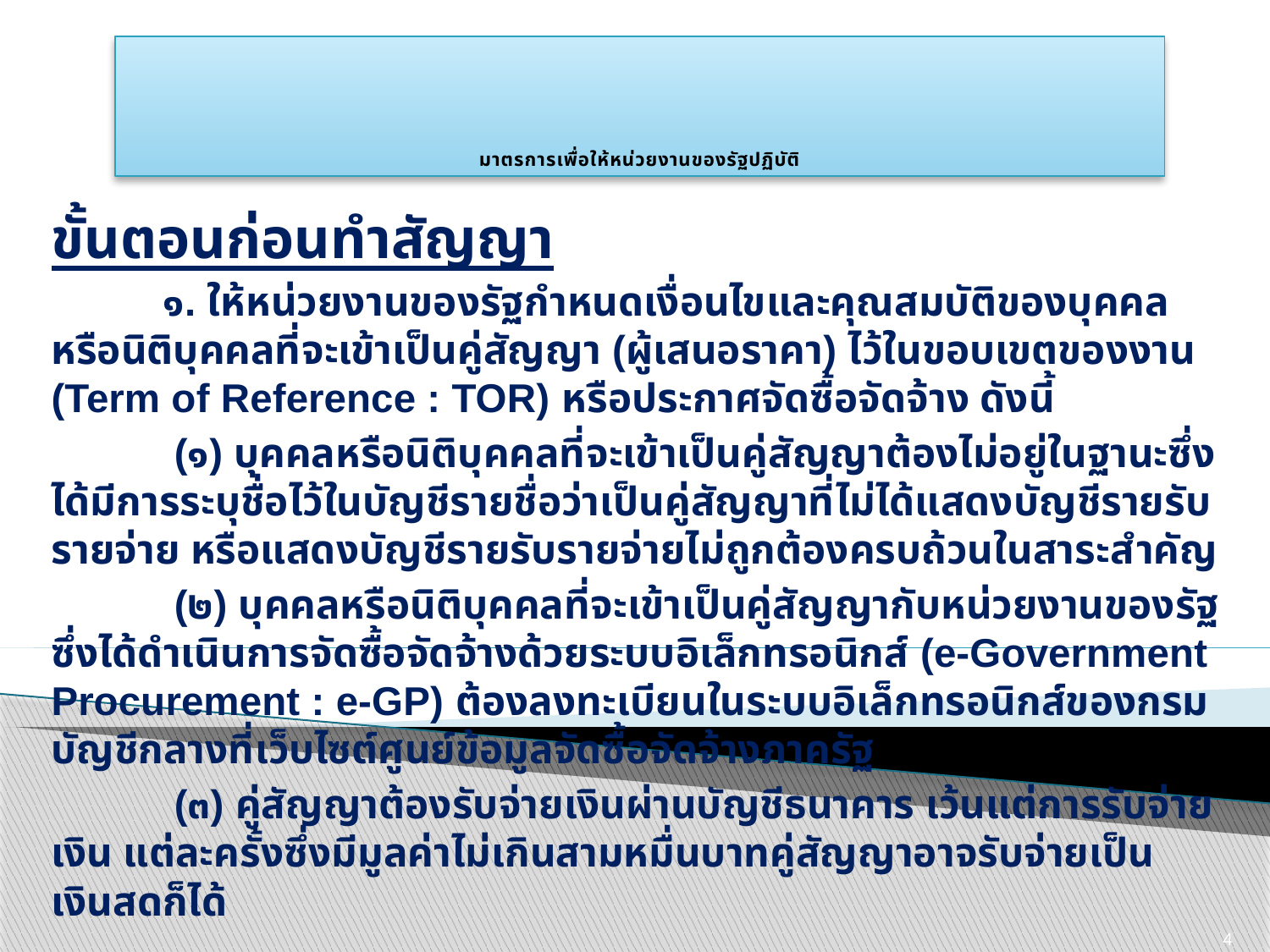

# มาตรการเพื่อให้หน่วยงานของรัฐปฏิบัติ
ขั้นตอนก่อนทำสัญญา
	๑. ให้หน่วยงานของรัฐกำหนดเงื่อนไขและคุณสมบัติของบุคคลหรือนิติบุคคลที่จะเข้าเป็นคู่สัญญา (ผู้เสนอราคา) ไว้ในขอบเขตของงาน (Term of Reference : TOR) หรือประกาศจัดซื้อจัดจ้าง ดังนี้
	 (๑) บุคคลหรือนิติบุคคลที่จะเข้าเป็นคู่สัญญาต้องไม่อยู่ในฐานะซึ่งได้มีการระบุชื่อไว้ในบัญชีรายชื่อว่าเป็นคู่สัญญาที่ไม่ได้แสดงบัญชีรายรับรายจ่าย หรือแสดงบัญชีรายรับรายจ่ายไม่ถูกต้องครบถ้วนในสาระสำคัญ
	 (๒) บุคคลหรือนิติบุคคลที่จะเข้าเป็นคู่สัญญากับหน่วยงานของรัฐซึ่งได้ดำเนินการจัดซื้อจัดจ้างด้วยระบบอิเล็กทรอนิกส์ (e-Government Procurement : e-GP) ต้องลงทะเบียนในระบบอิเล็กทรอนิกส์ของกรมบัญชีกลางที่เว็บไซต์ศูนย์ข้อมูลจัดซื้อจัดจ้างภาครัฐ
 	 (๓) คู่สัญญาต้องรับจ่ายเงินผ่านบัญชีธนาคาร เว้นแต่การรับจ่ายเงิน แต่ละครั้งซึ่งมีมูลค่าไม่เกินสามหมื่นบาทคู่สัญญาอาจรับจ่ายเป็นเงินสดก็ได้

4